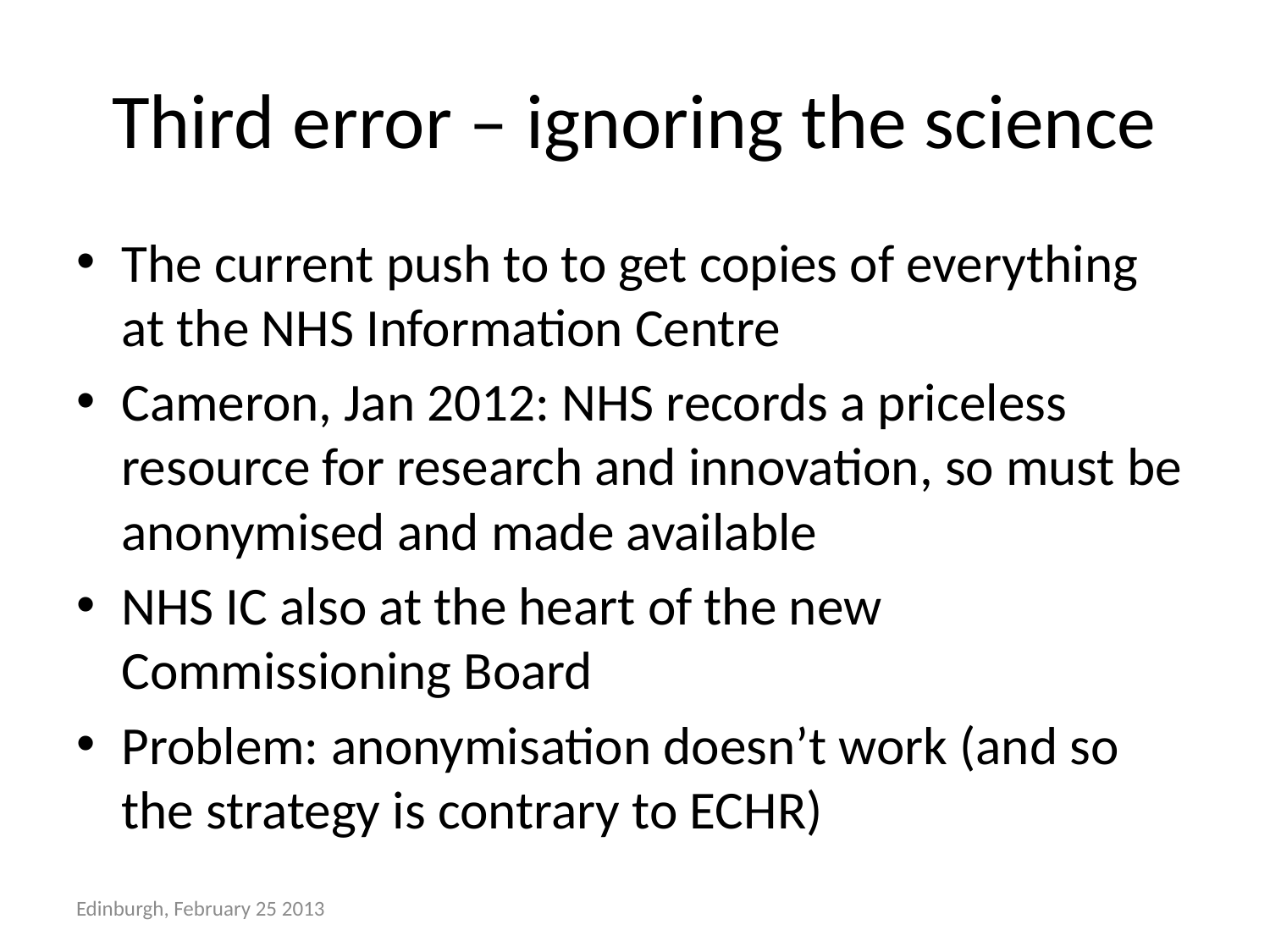

# Third error – ignoring the science
The current push to to get copies of everything at the NHS Information Centre
Cameron, Jan 2012: NHS records a priceless resource for research and innovation, so must be anonymised and made available
NHS IC also at the heart of the new Commissioning Board
Problem: anonymisation doesn’t work (and so the strategy is contrary to ECHR)
Edinburgh, February 25 2013